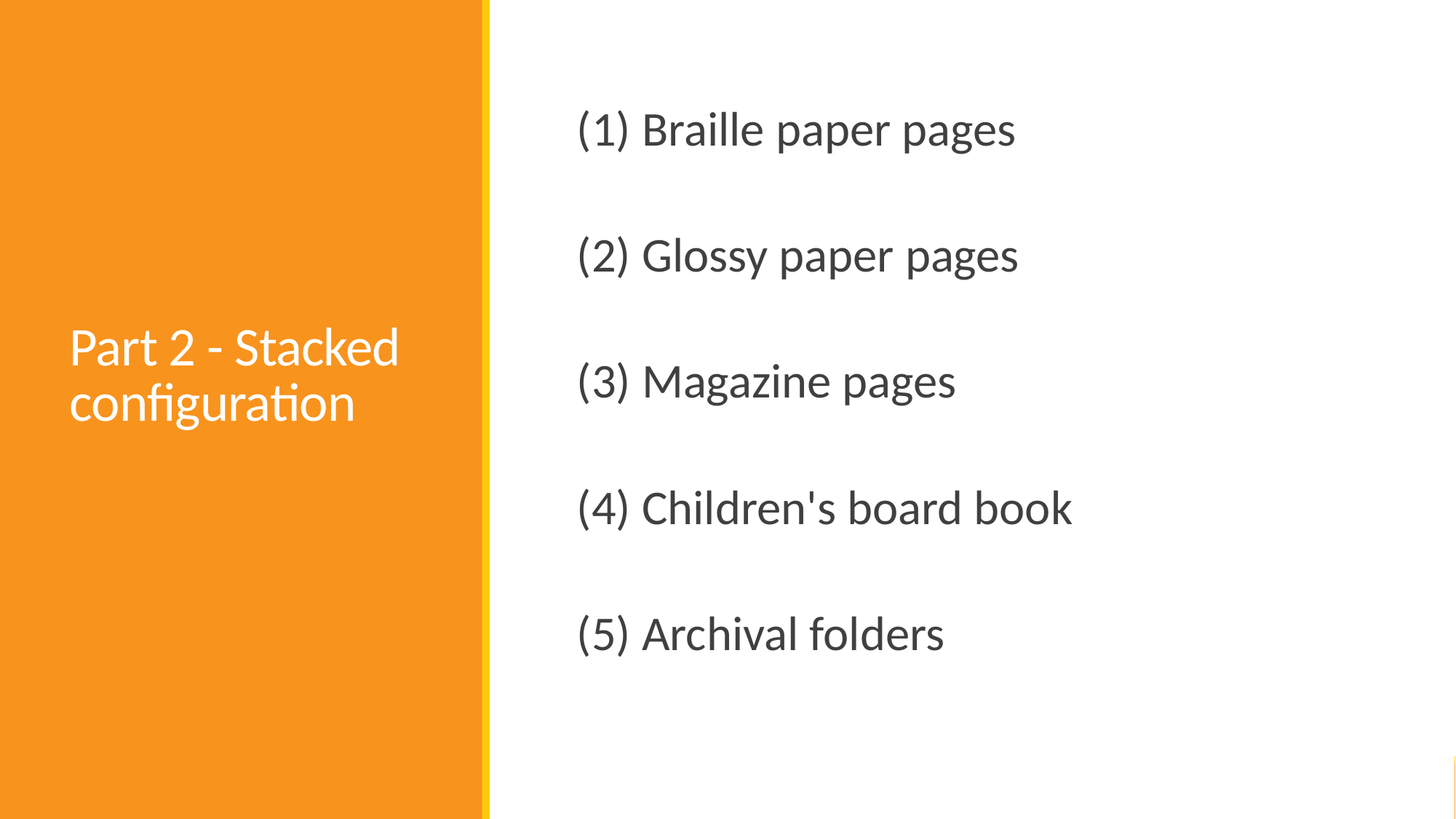

# Part 2 - Stacked configuration
(1) Braille paper pages
(2) Glossy paper pages
(3) Magazine pages
(4) Children's board book
(5) Archival folders